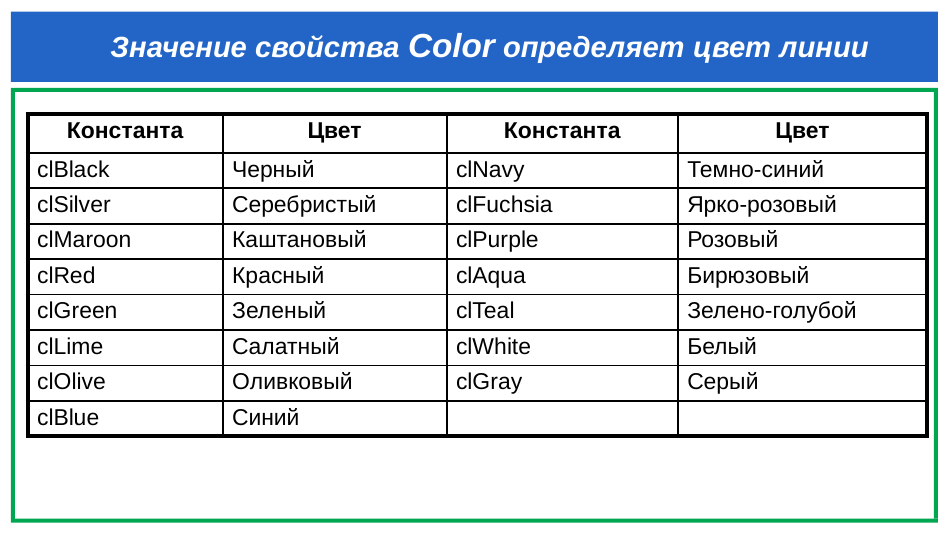

Значение свойства Color определяет цвет линии
| Константа | Цвет | Константа | Цвет |
| --- | --- | --- | --- |
| clBlack | Черный | clNavy | Темно-синий |
| clSilver | Серебристый | clFuchsia | Ярко-розовый |
| clMaroon | Каштановый | clPurple | Розовый |
| clRed | Красный | clAqua | Бирюзовый |
| clGreen | Зеленый | clTeal | Зелено-голубой |
| clLime | Салатный | clWhite | Белый |
| clOlive | Оливковый | clGray | Серый |
| clBlue | Синий |  |  |